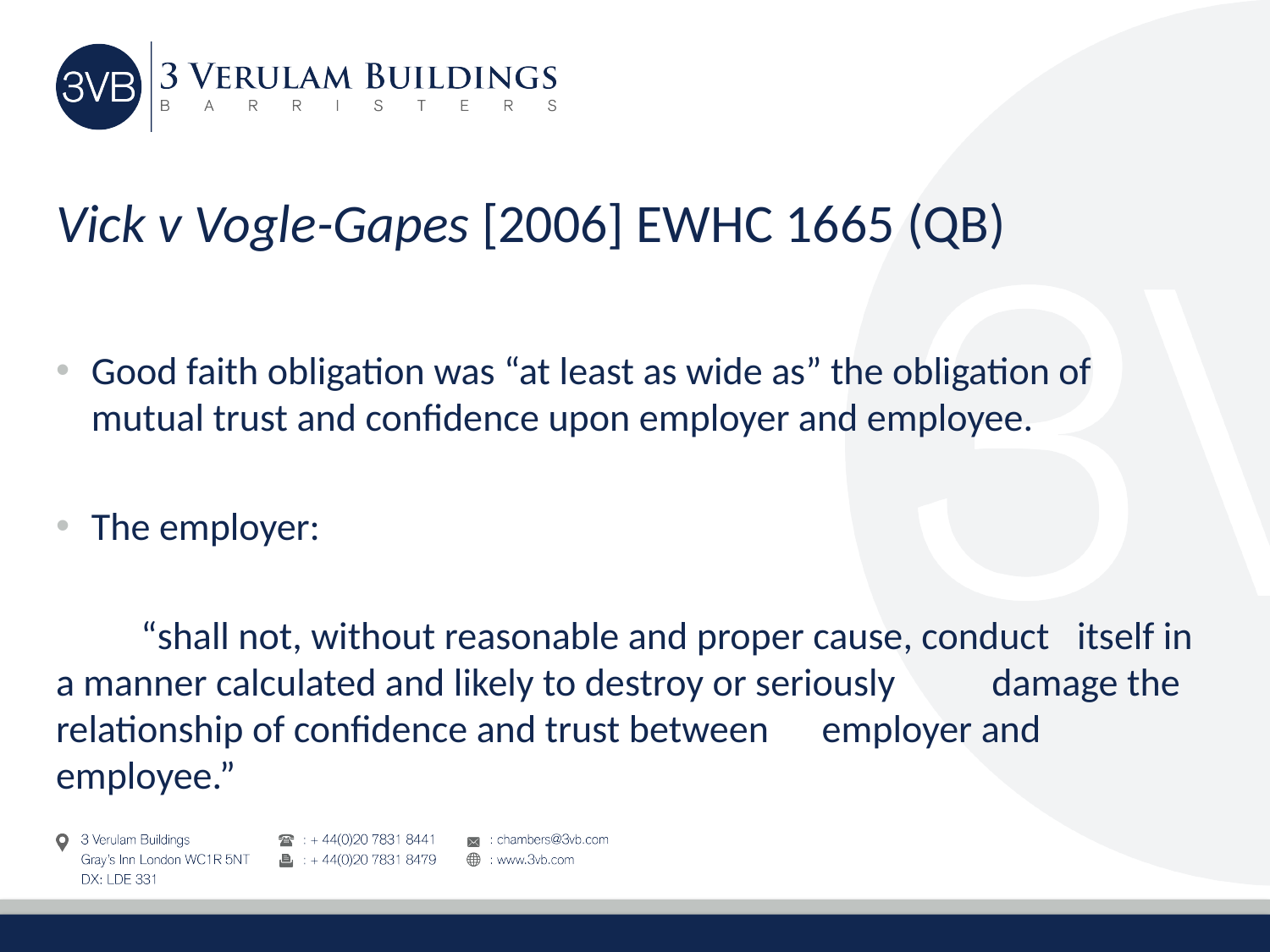

# Vick v Vogle-Gapes [2006] EWHC 1665 (QB)
Good faith obligation was “at least as wide as” the obligation of mutual trust and confidence upon employer and employee.

The employer:

		“shall not, without reasonable and proper cause, conduct 			itself in a manner calculated and likely to destroy or seriously 			damage the relationship of confidence and trust between 			employer and employee.”